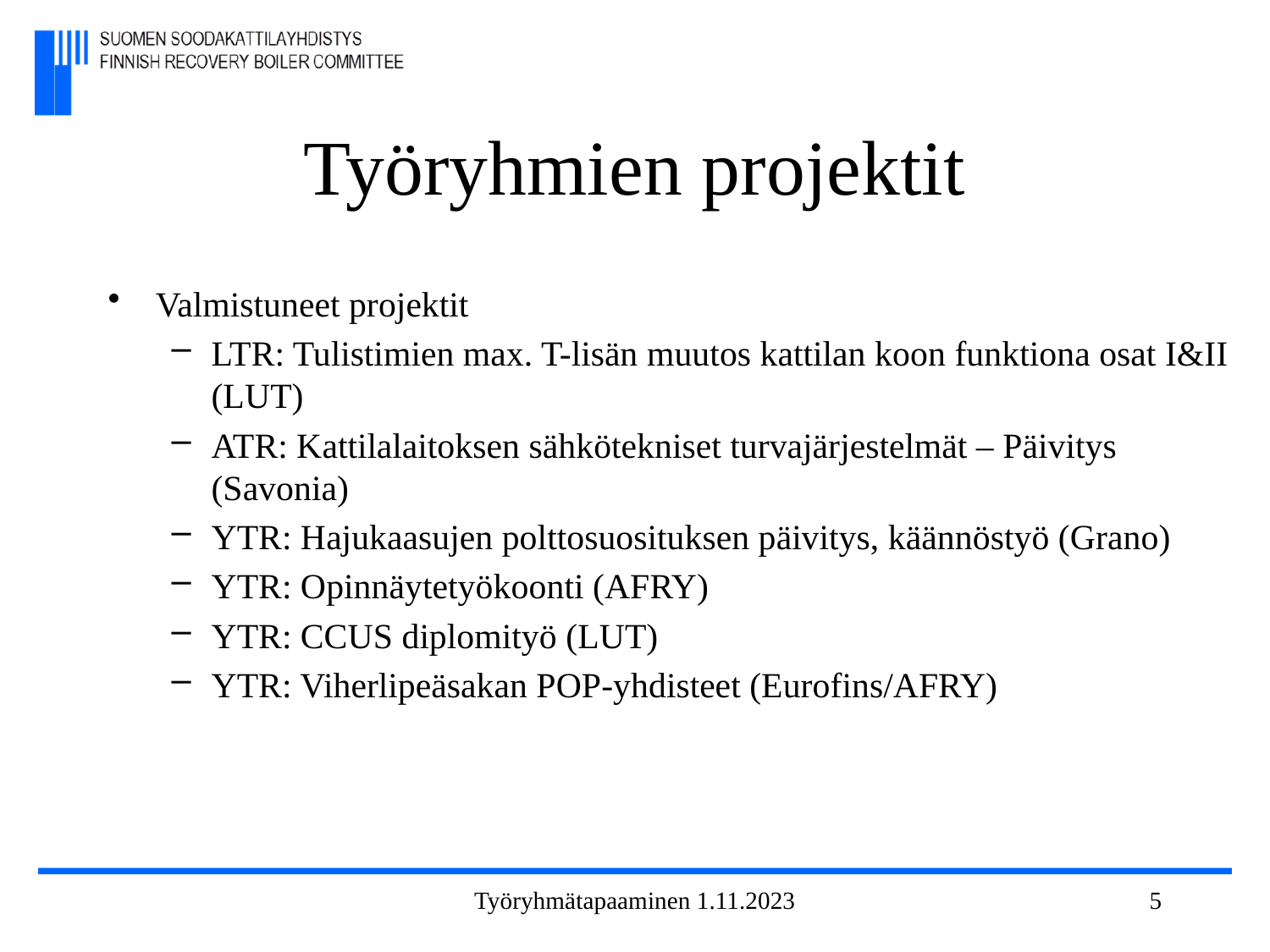

# Työryhmien projektit
Valmistuneet projektit
LTR: Tulistimien max. T-lisän muutos kattilan koon funktiona osat I&II (LUT)
ATR: Kattilalaitoksen sähkötekniset turvajärjestelmät – Päivitys (Savonia)
YTR: Hajukaasujen polttosuosituksen päivitys, käännöstyö (Grano)
YTR: Opinnäytetyökoonti (AFRY)
YTR: CCUS diplomityö (LUT)
YTR: Viherlipeäsakan POP-yhdisteet (Eurofins/AFRY)
Työryhmätapaaminen 1.11.2023
5